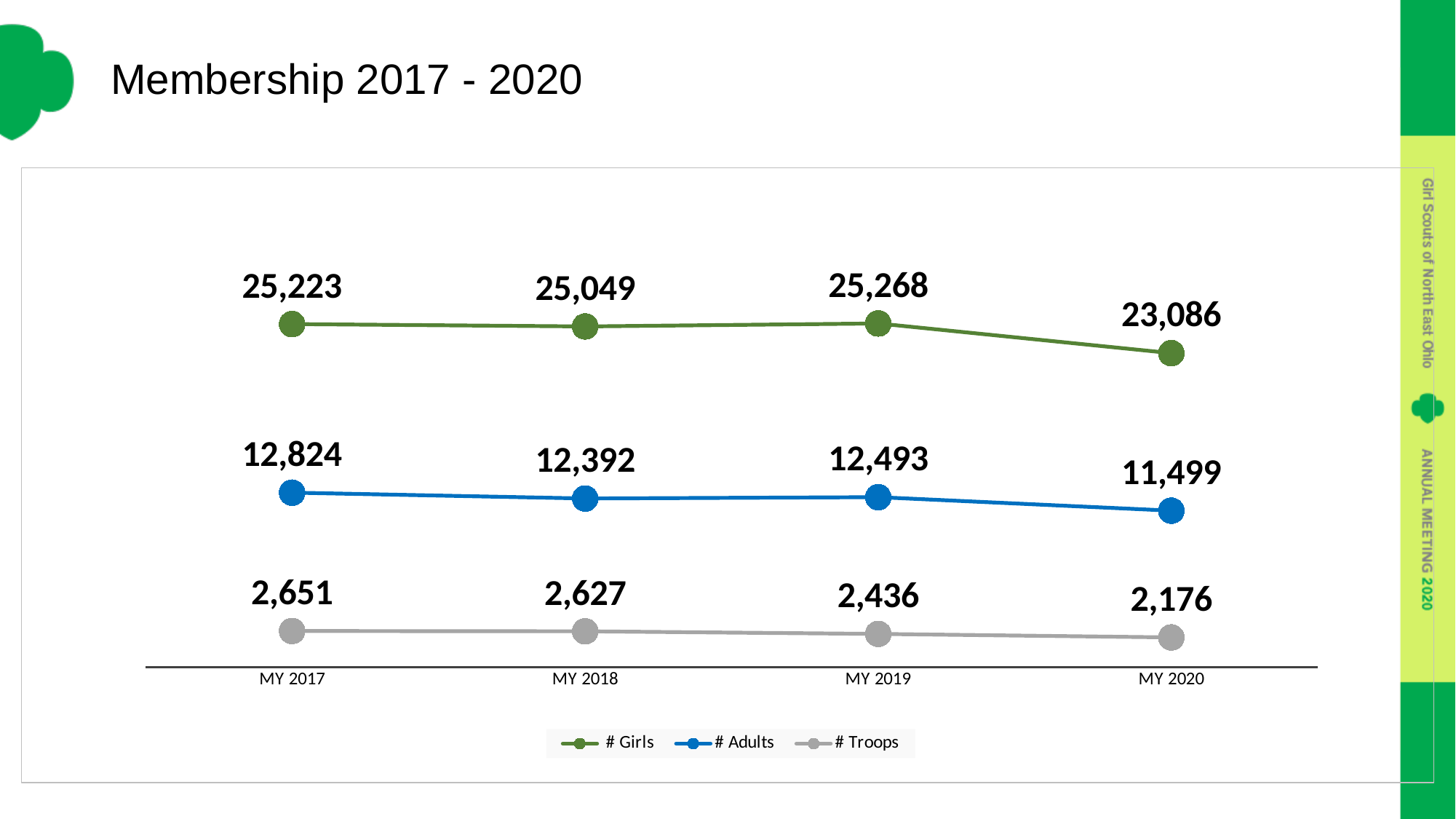

# Membership 2017 - 2020

### Chart

| Category |  # Girls | # Adults | # Troops |
|---|---|---|---|
| MY 2017 | 25223.0 | 12824.0 | 2651.0 |
| MY 2018 | 25049.0 | 12392.0 | 2627.0 |
| MY 2019 | 25268.0 | 12493.0 | 2436.0 |
| MY 2020 | 23086.0 | 11499.0 | 2176.0 |